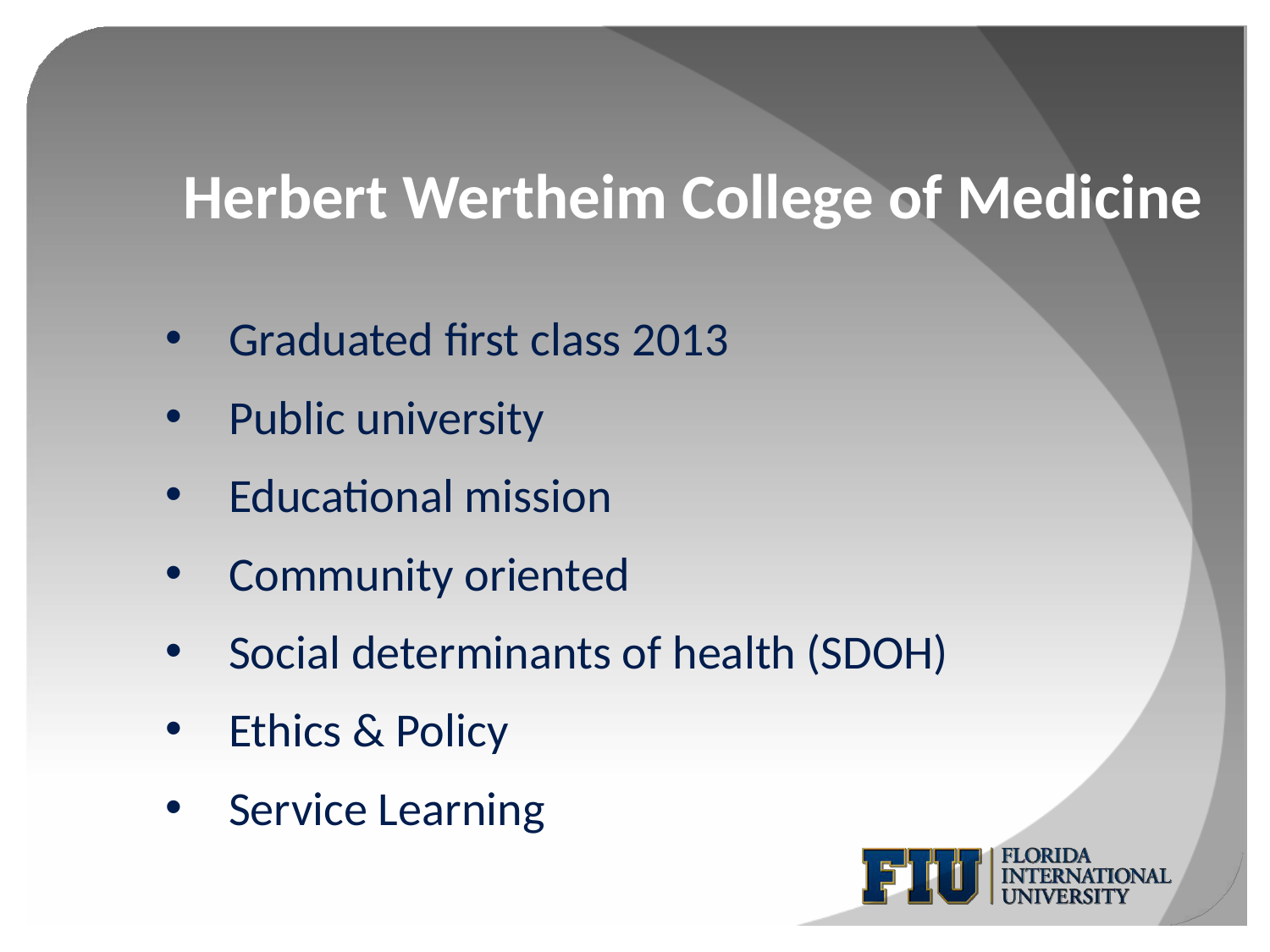

Herbert Wertheim College of Medicine
Graduated first class 2013
Public university
Educational mission
Community oriented
Social determinants of health (SDOH)
Ethics & Policy
Service Learning